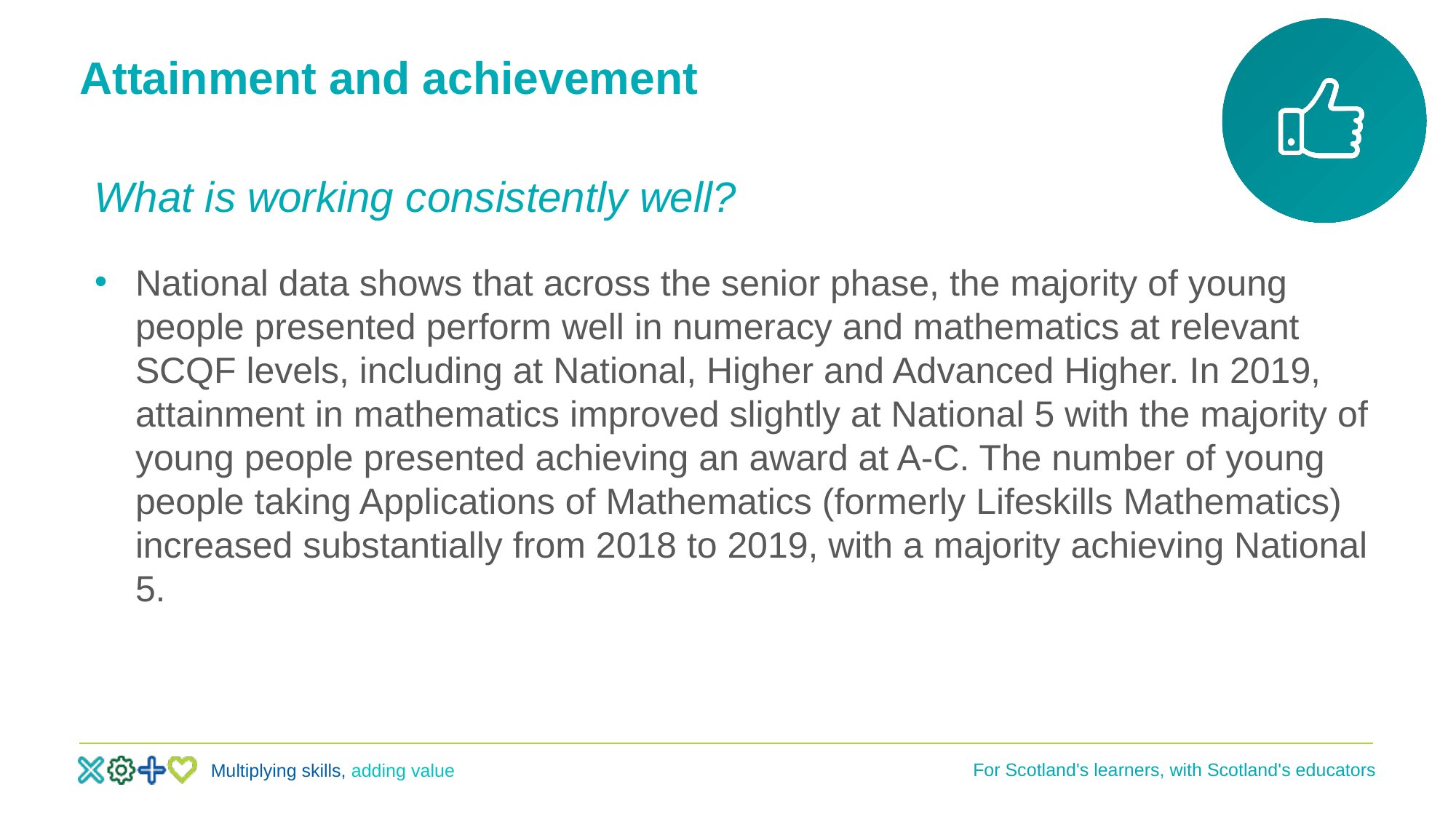

# Attainment and achievement
What is working consistently well?
National data shows that across the senior phase, the majority of young people presented perform well in numeracy and mathematics at relevant SCQF levels, including at National, Higher and Advanced Higher. In 2019, attainment in mathematics improved slightly at National 5 with the majority of young people presented achieving an award at A-C. The number of young people taking Applications of Mathematics (formerly Lifeskills Mathematics) increased substantially from 2018 to 2019, with a majority achieving National 5.